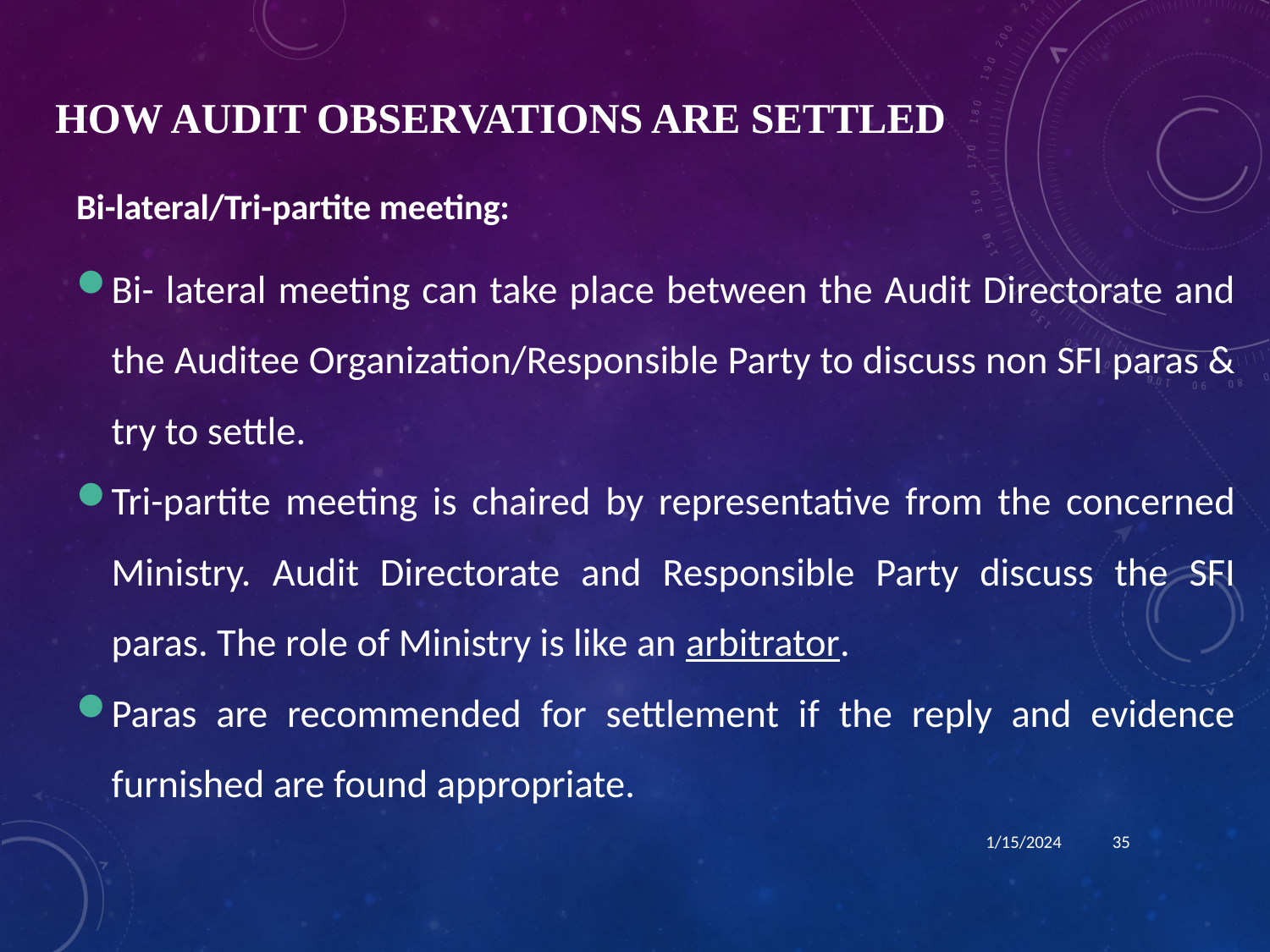

# How audit observations are settled
Bi-lateral/Tri-partite meeting:
Bi- lateral meeting can take place between the Audit Directorate and the Auditee Organization/Responsible Party to discuss non SFI paras & try to settle.
Tri-partite meeting is chaired by representative from the concerned Ministry. Audit Directorate and Responsible Party discuss the SFI paras. The role of Ministry is like an arbitrator.
Paras are recommended for settlement if the reply and evidence furnished are found appropriate.
1/15/2024
35